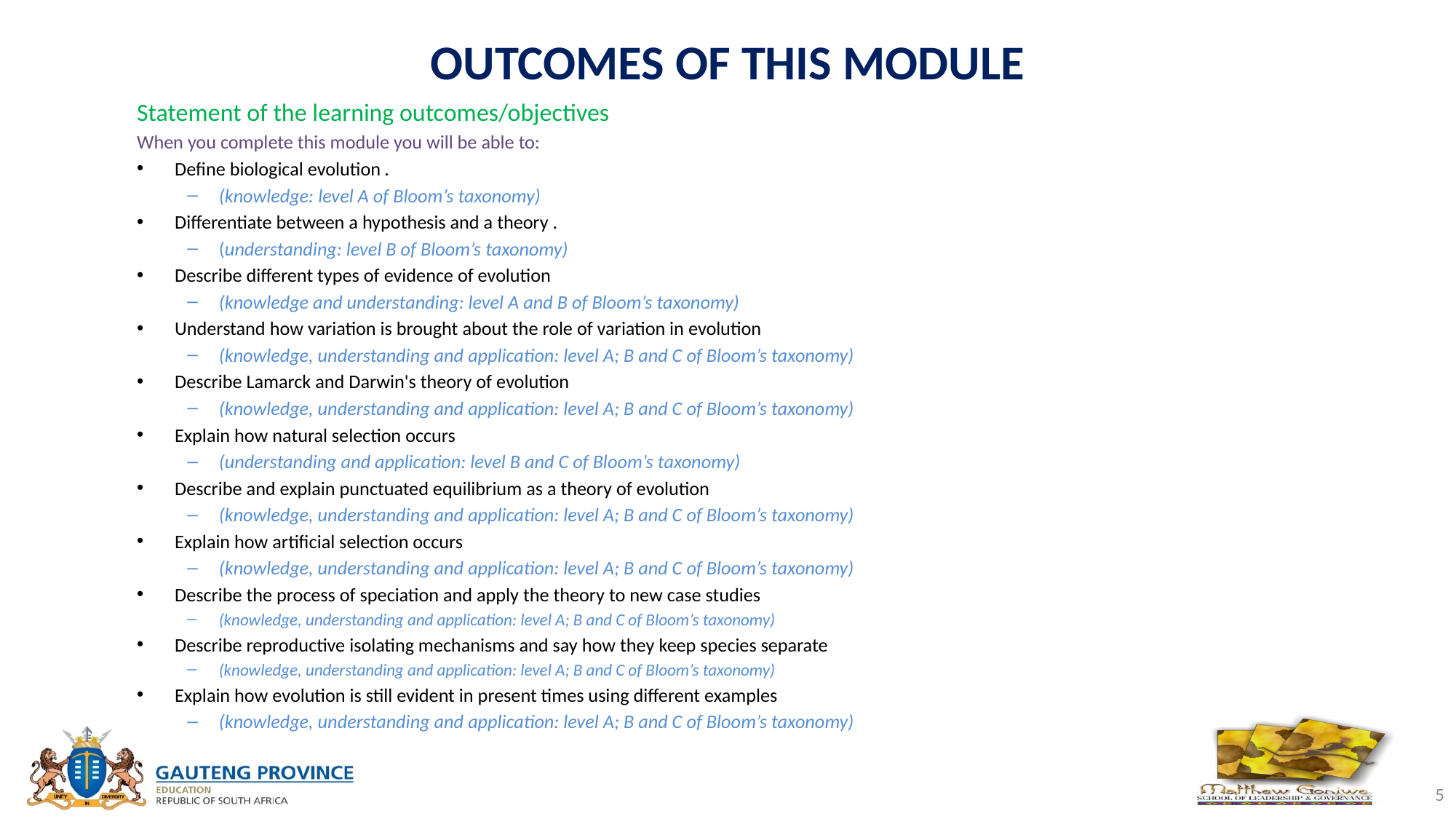

# OUTCOMES OF THIS MODULE
Statement of the learning outcomes/objectives
When you complete this module you will be able to:
Define biological evolution .
(knowledge: level A of Bloom’s taxonomy)
Differentiate between a hypothesis and a theory .
(understanding: level B of Bloom’s taxonomy)
Describe different types of evidence of evolution
(knowledge and understanding: level A and B of Bloom’s taxonomy)
Understand how variation is brought about the role of variation in evolution
(knowledge, understanding and application: level A; B and C of Bloom’s taxonomy)
Describe Lamarck and Darwin's theory of evolution
(knowledge, understanding and application: level A; B and C of Bloom’s taxonomy)
Explain how natural selection occurs
(understanding and application: level B and C of Bloom’s taxonomy)
Describe and explain punctuated equilibrium as a theory of evolution
(knowledge, understanding and application: level A; B and C of Bloom’s taxonomy)
Explain how artificial selection occurs
(knowledge, understanding and application: level A; B and C of Bloom’s taxonomy)
Describe the process of speciation and apply the theory to new case studies
(knowledge, understanding and application: level A; B and C of Bloom’s taxonomy)
Describe reproductive isolating mechanisms and say how they keep species separate
(knowledge, understanding and application: level A; B and C of Bloom’s taxonomy)
Explain how evolution is still evident in present times using different examples
(knowledge, understanding and application: level A; B and C of Bloom’s taxonomy)

5